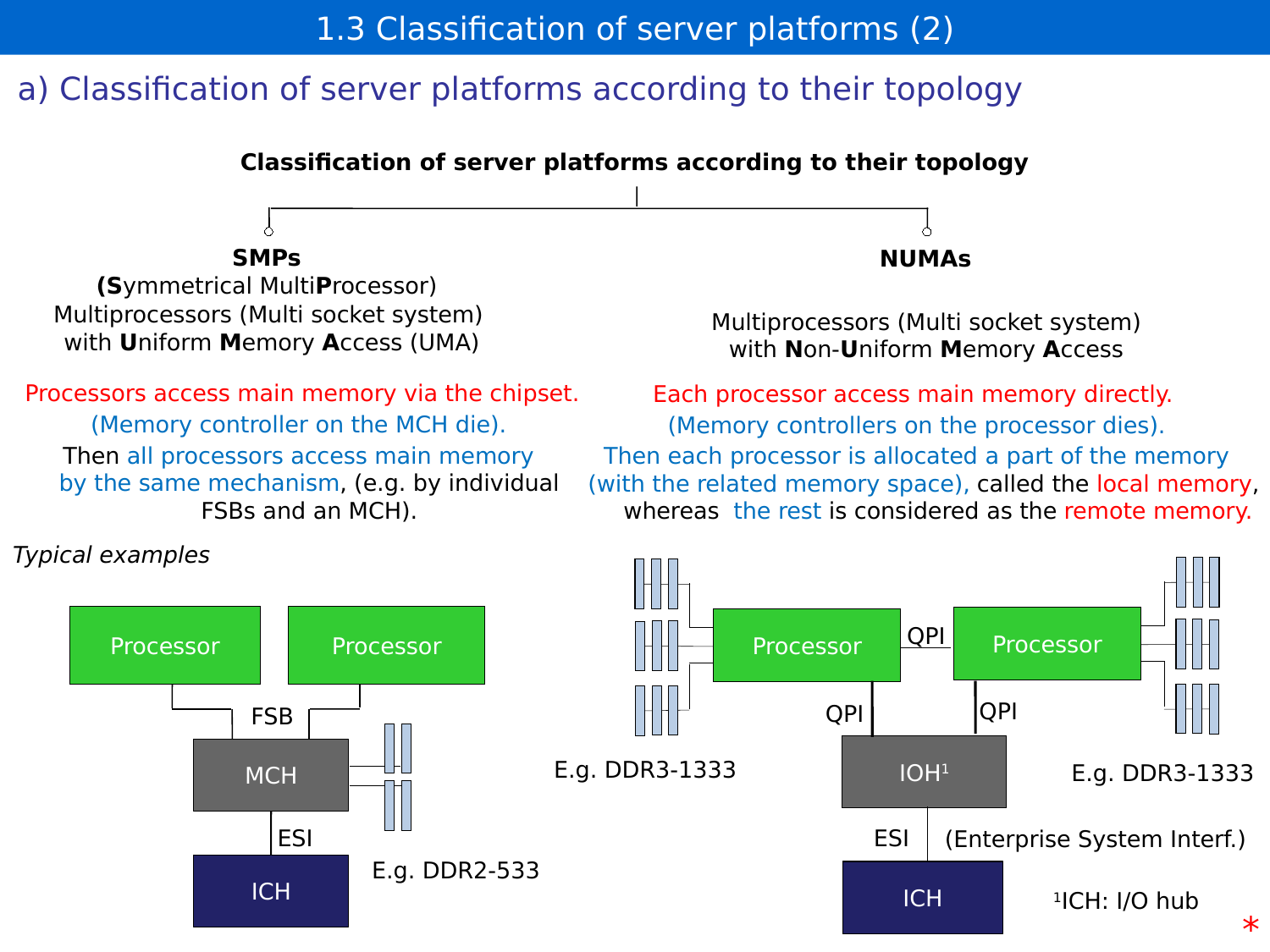

# 1.3 Classification of server platforms (2)
a) Classification of server platforms according to their topology
Classification of server platforms according to their topology

SMPs
(Symmetrical MultiProcessor)
NUMAs
Multiprocessors (Multi socket system)
 with Uniform Memory Access (UMA)
Multiprocessors (Multi socket system)
with Non-Uniform Memory Access
Each processor access main memory directly.
(Memory controllers on the processor dies).
Then each processor is allocated a part of the memory
   (with the related memory space), called the local memory,
      whereas  the rest is considered as the remote memory.
Processors access main memory via the chipset.
(Memory controller on the MCH die).
Then all processors access main memory
  by the same mechanism, (e.g. by individual
  FSBs and an MCH).

Typical examples

Processor
Processor
Processor
Processor
QPI

QPI
QPI
FSB

IOH1
MCH
E.g. DDR3-1333
E.g. DDR3-1333

ESI
ESI
(Enterprise System Interf.)
E.g. DDR2-533
ICH
ICH
1ICH: I/O hub
*